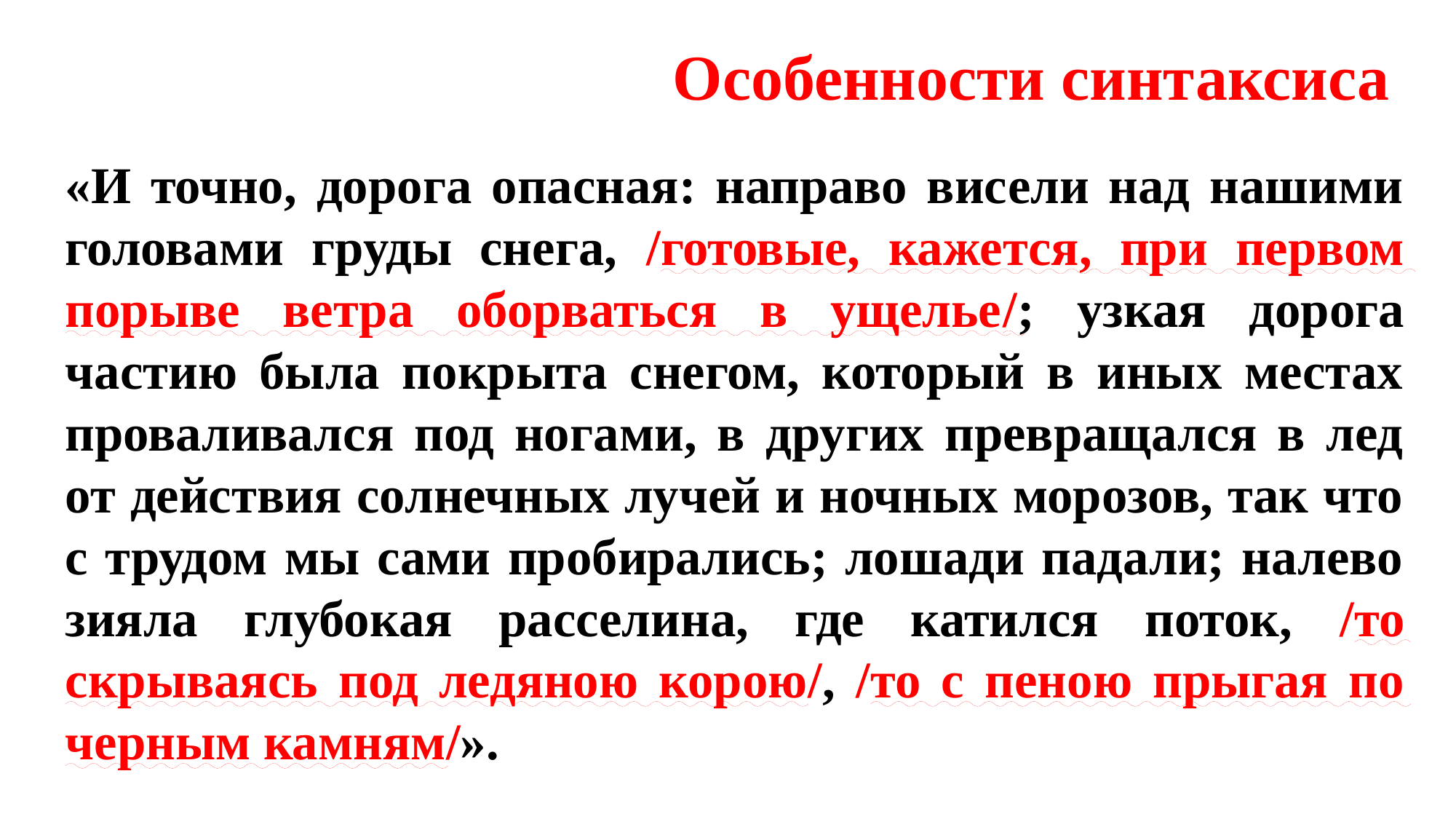

Особенности синтаксиса
«И точно, дорога опасная: направо висели над нашими головами груды снега, /готовые, кажется, при первом порыве ветра оборваться в ущелье/; узкая дорога частию была покрыта снегом, который в иных местах проваливался под ногами, в других превращался в лед от действия солнечных лучей и ночных морозов, так что с трудом мы сами пробирались; лошади падали; налево зияла глубокая расселина, где катился поток, /то скрываясь под ледяною корою/, /то с пеною прыгая по черным камням/».